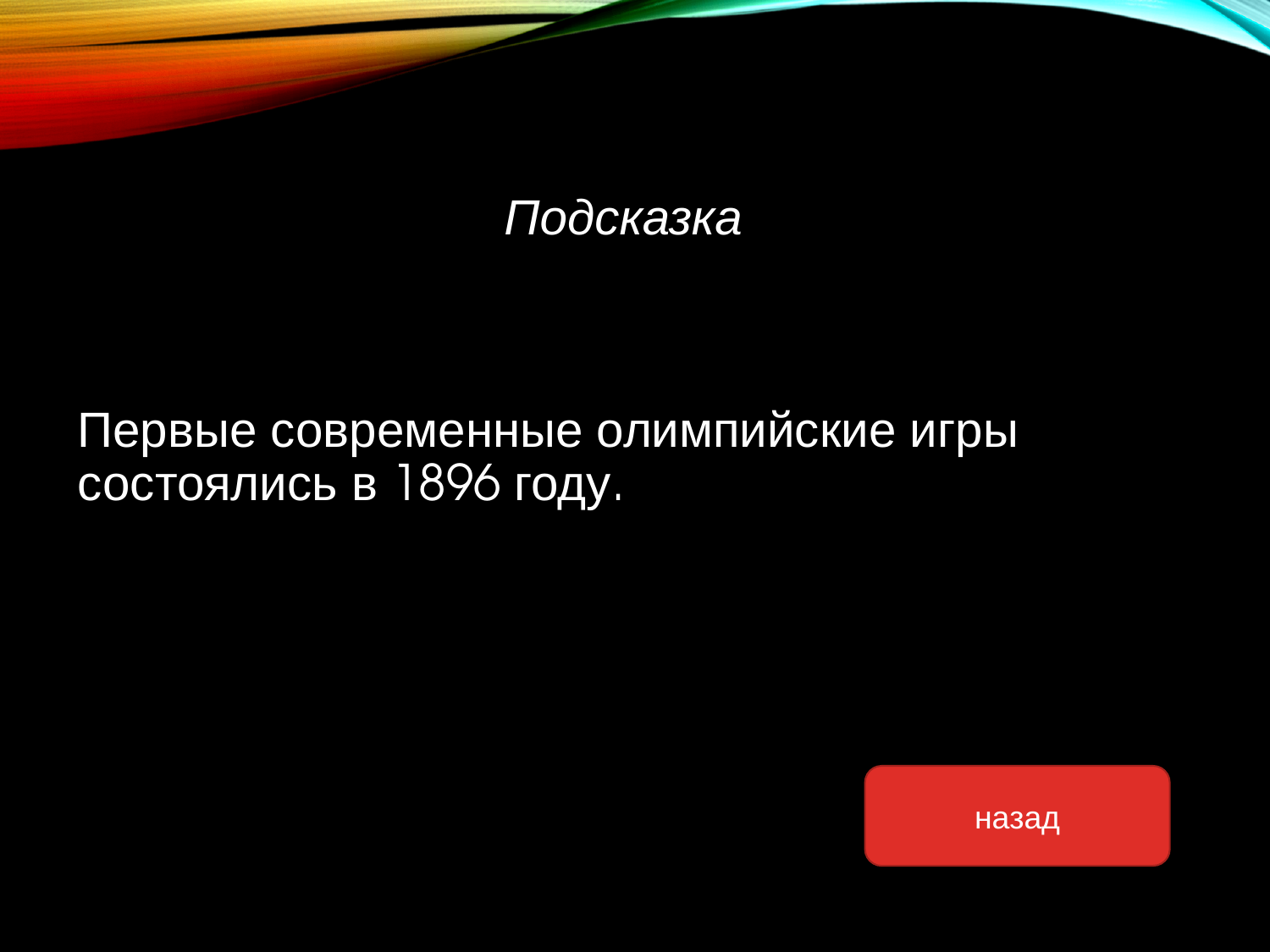

Подсказка

Первые современные олимпийские игры состоялись в 1896 году.
назад